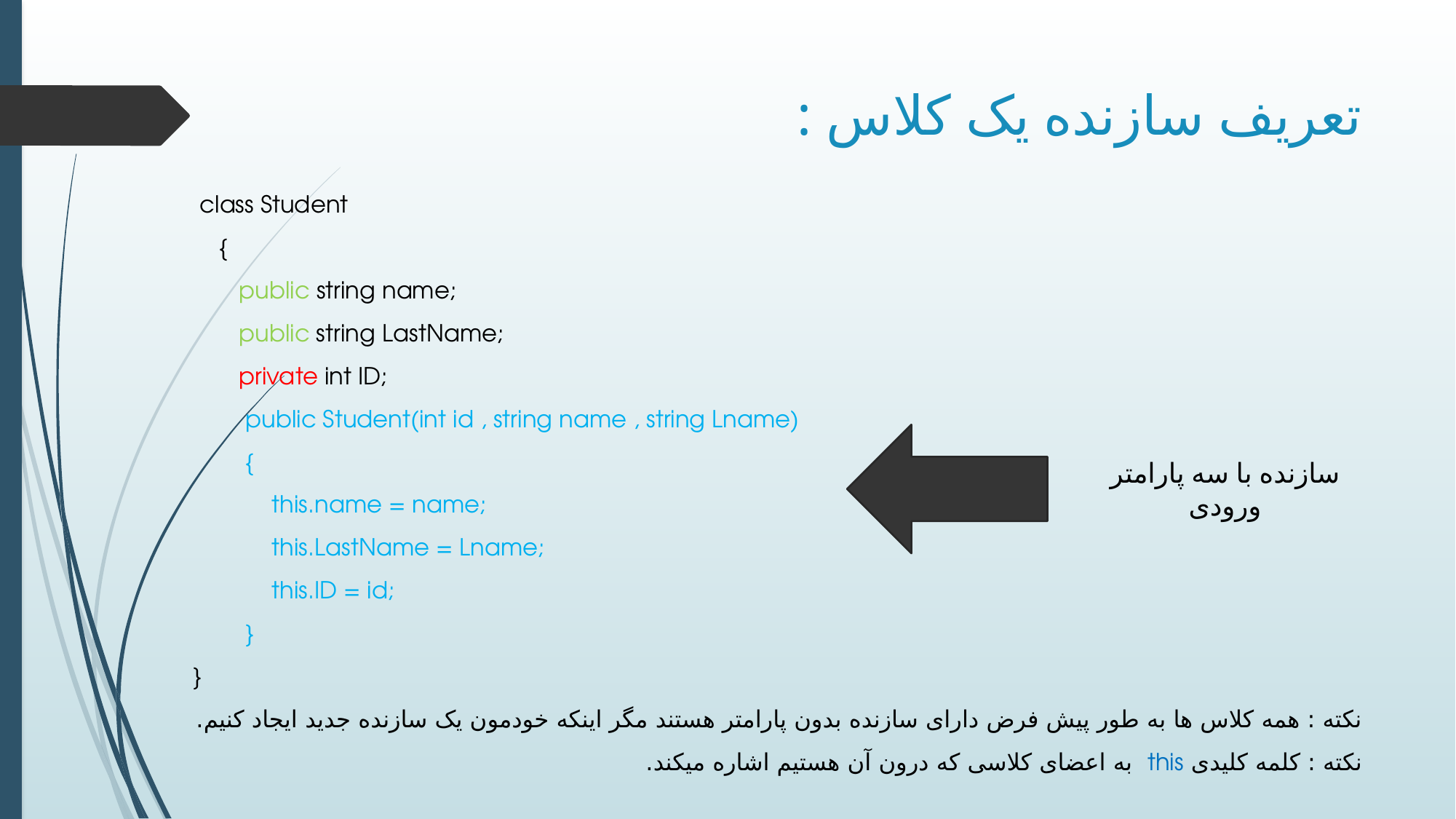

# تعریف سازنده یک کلاس :
 class Student
    {
       public string name;
       public string LastName;
       private int ID;
        public Student(int id , string name , string Lname)
        {
            this.name = name;
            this.LastName = Lname;
            this.ID = id;
        }
}
نکته : همه کلاس ها به طور پیش فرض دارای سازنده بدون پارامتر هستند مگر اینکه خودمون یک سازنده جدید ایجاد کنیم.
نکته : کلمه کلیدی this  به اعضای کلاسی که درون آن هستیم اشاره میکند.

سازنده با سه پارامتر ورودی